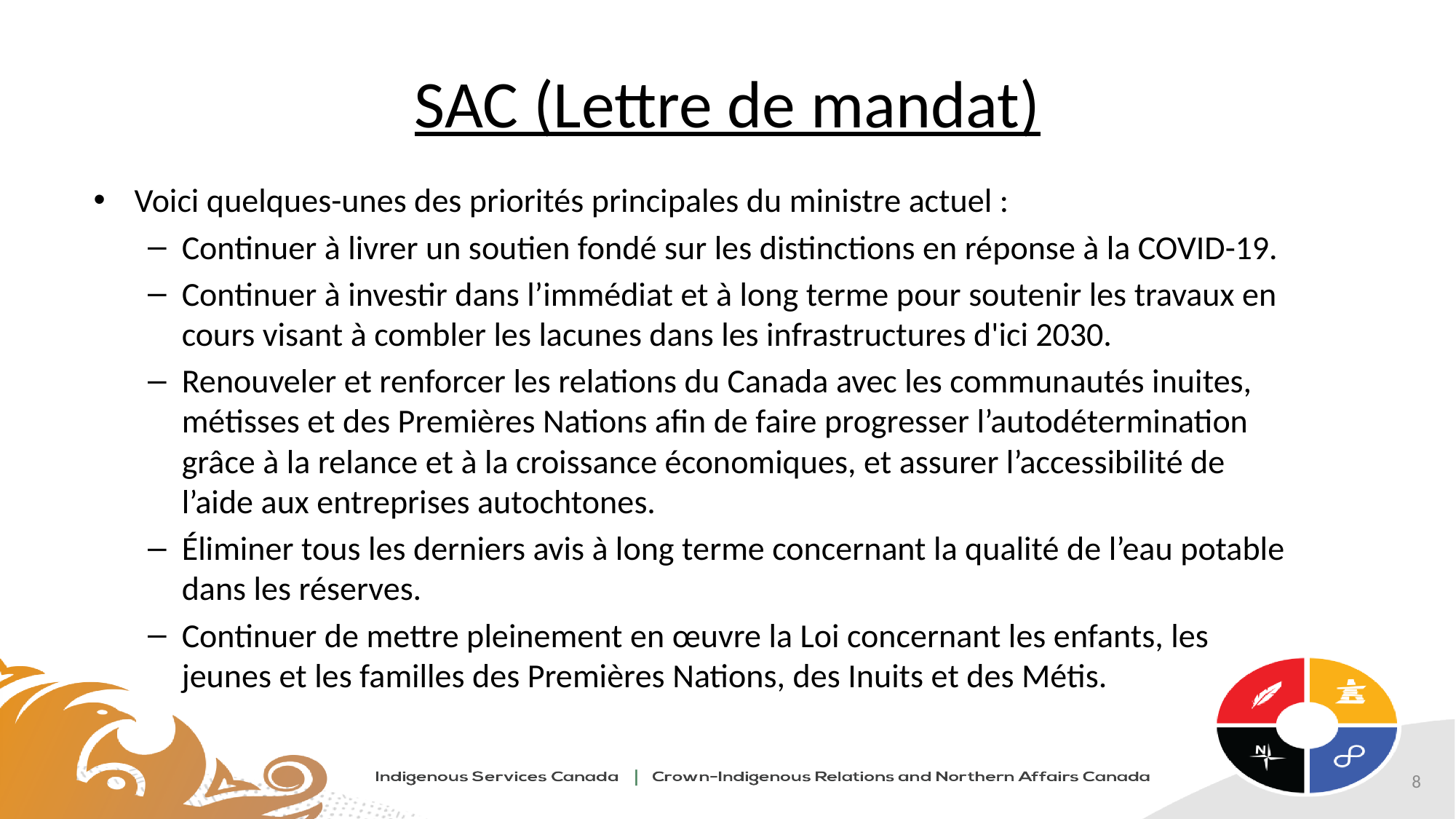

# SAC (Lettre de mandat)
Voici quelques-unes des priorités principales du ministre actuel :
Continuer à livrer un soutien fondé sur les distinctions en réponse à la COVID-19.
Continuer à investir dans l’immédiat et à long terme pour soutenir les travaux en cours visant à combler les lacunes dans les infrastructures d'ici 2030.
Renouveler et renforcer les relations du Canada avec les communautés inuites, métisses et des Premières Nations afin de faire progresser l’autodétermination grâce à la relance et à la croissance économiques, et assurer l’accessibilité de l’aide aux entreprises autochtones.
Éliminer tous les derniers avis à long terme concernant la qualité de l’eau potable dans les réserves.
Continuer de mettre pleinement en œuvre la Loi concernant les enfants, les jeunes et les familles des Premières Nations, des Inuits et des Métis.

8